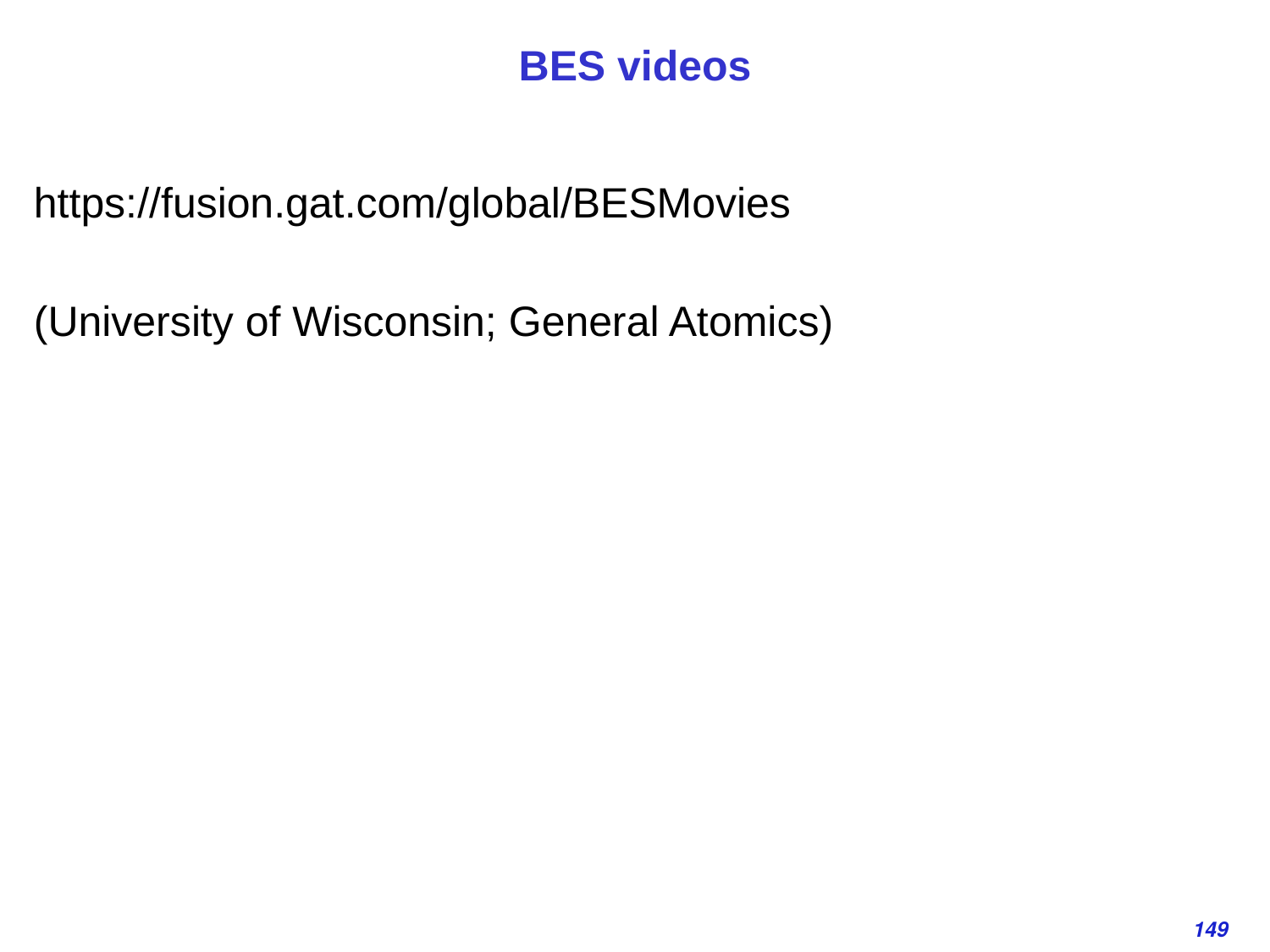

# BES videos
https://fusion.gat.com/global/BESMovies

(University of Wisconsin; General Atomics)